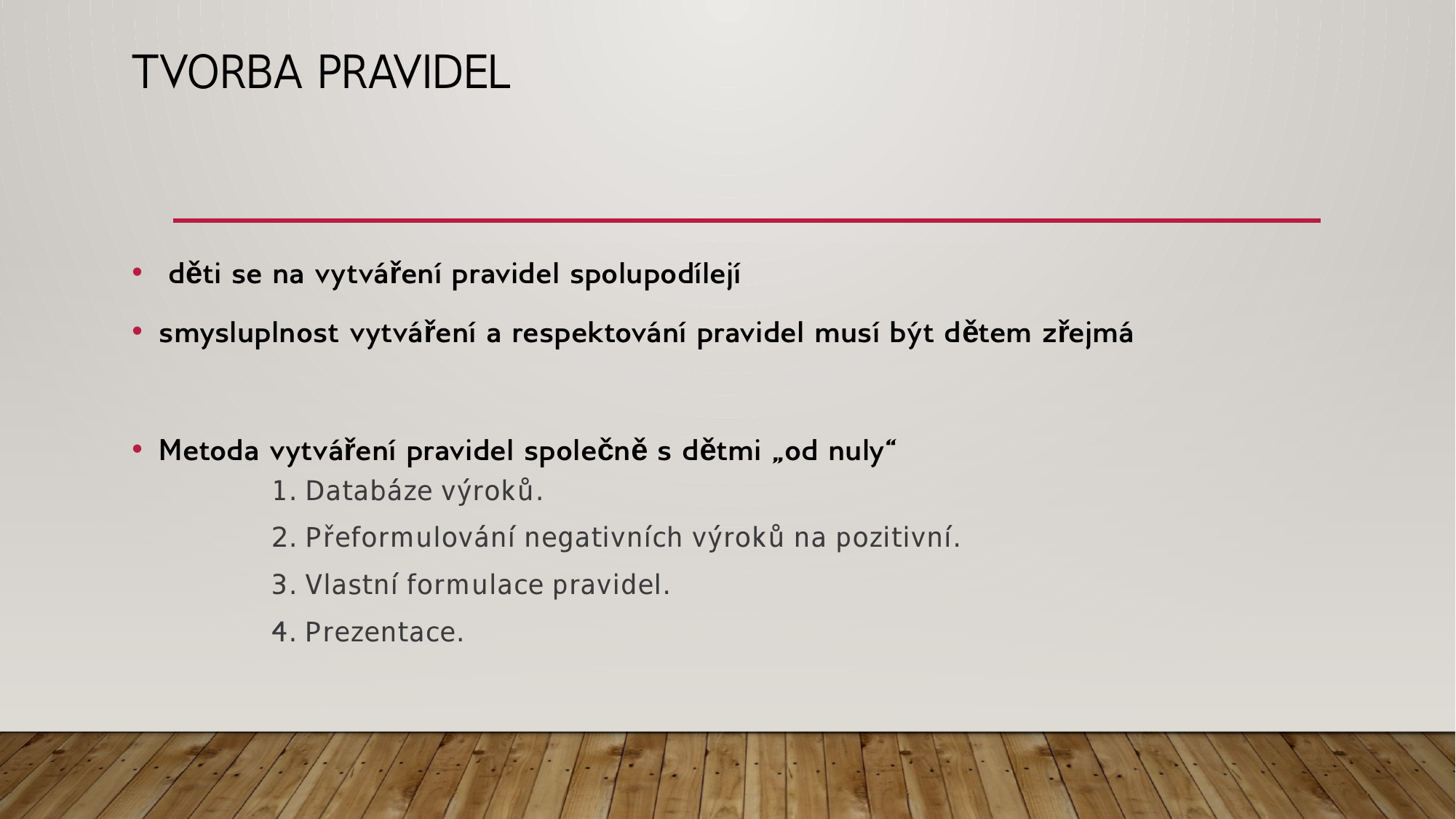

# Tvorba pravidel
 děti se na vytváření pravidel spolupodílejí
smysluplnost vytváření a respektování pravidel musí být dětem zřejmá

Metoda vytváření pravidel společně s dětmi „od nuly“

1. Databáze výroků.
2. Přeformulování negativních výroků na pozitivní.
3. Vlastní formulace pravidel.
4. Prezentace.